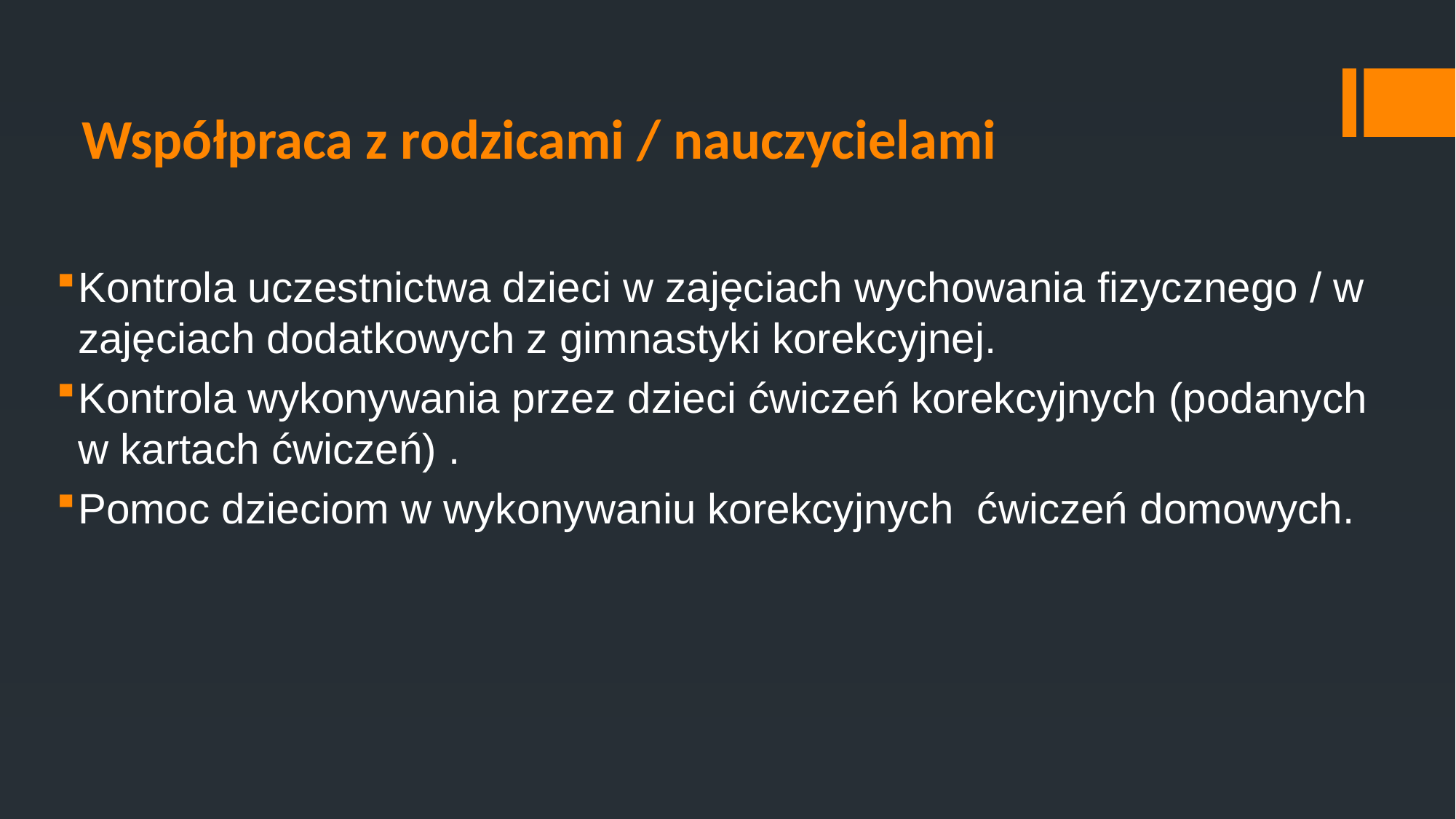

# Współpraca z rodzicami / nauczycielami
Kontrola uczestnictwa dzieci w zajęciach wychowania fizycznego / w zajęciach dodatkowych z gimnastyki korekcyjnej.
Kontrola wykonywania przez dzieci ćwiczeń korekcyjnych (podanych w kartach ćwiczeń) .
Pomoc dzieciom w wykonywaniu korekcyjnych  ćwiczeń domowych.